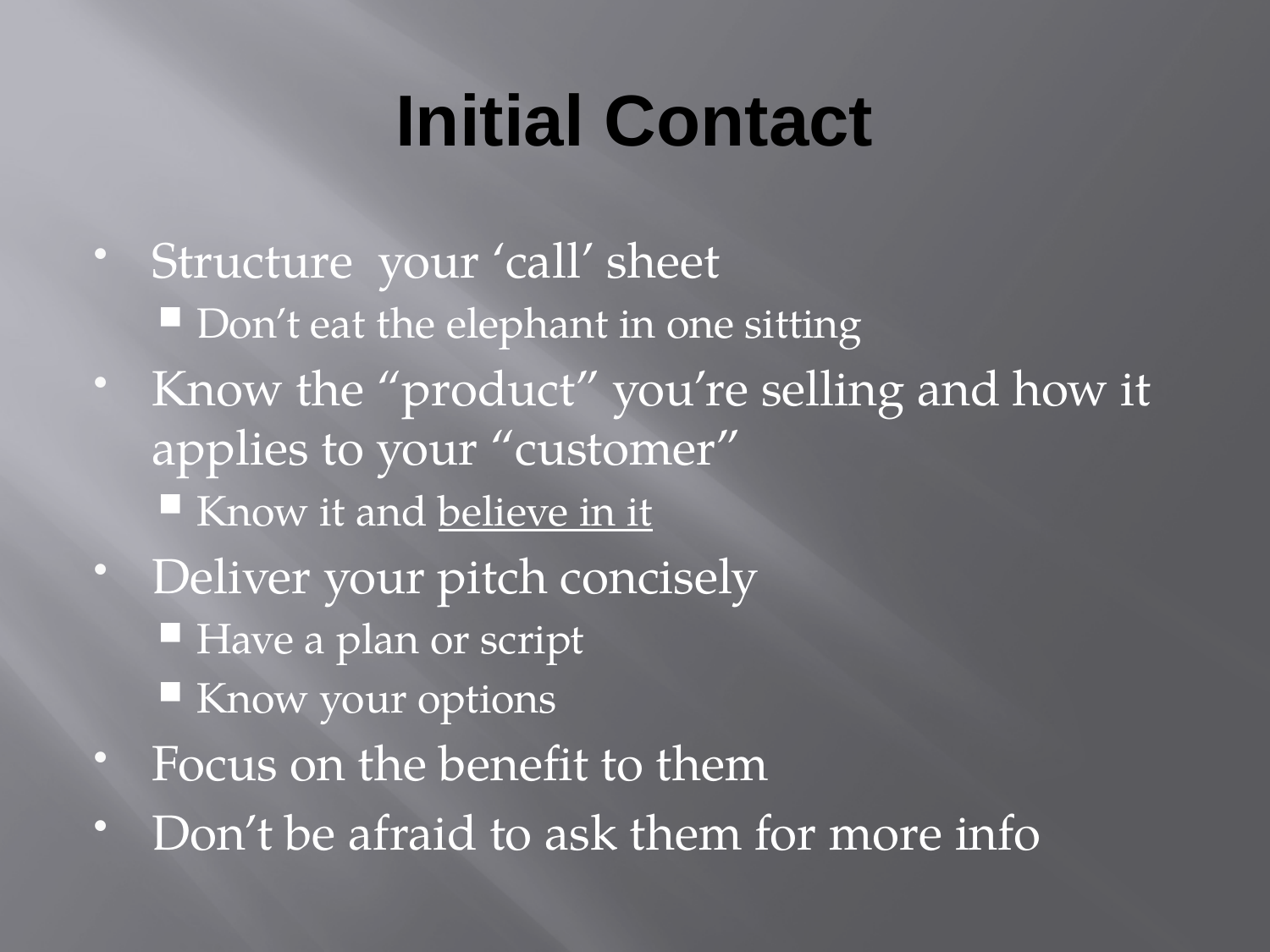

# Initial Contact
Structure  your ‘call’ sheet
Don’t eat the elephant in one sitting
Know the “product” you’re selling and how it applies to your “customer”
Know it and believe in it
Deliver your pitch concisely
Have a plan or script
Know your options
Focus on the benefit to them
Don’t be afraid to ask them for more info